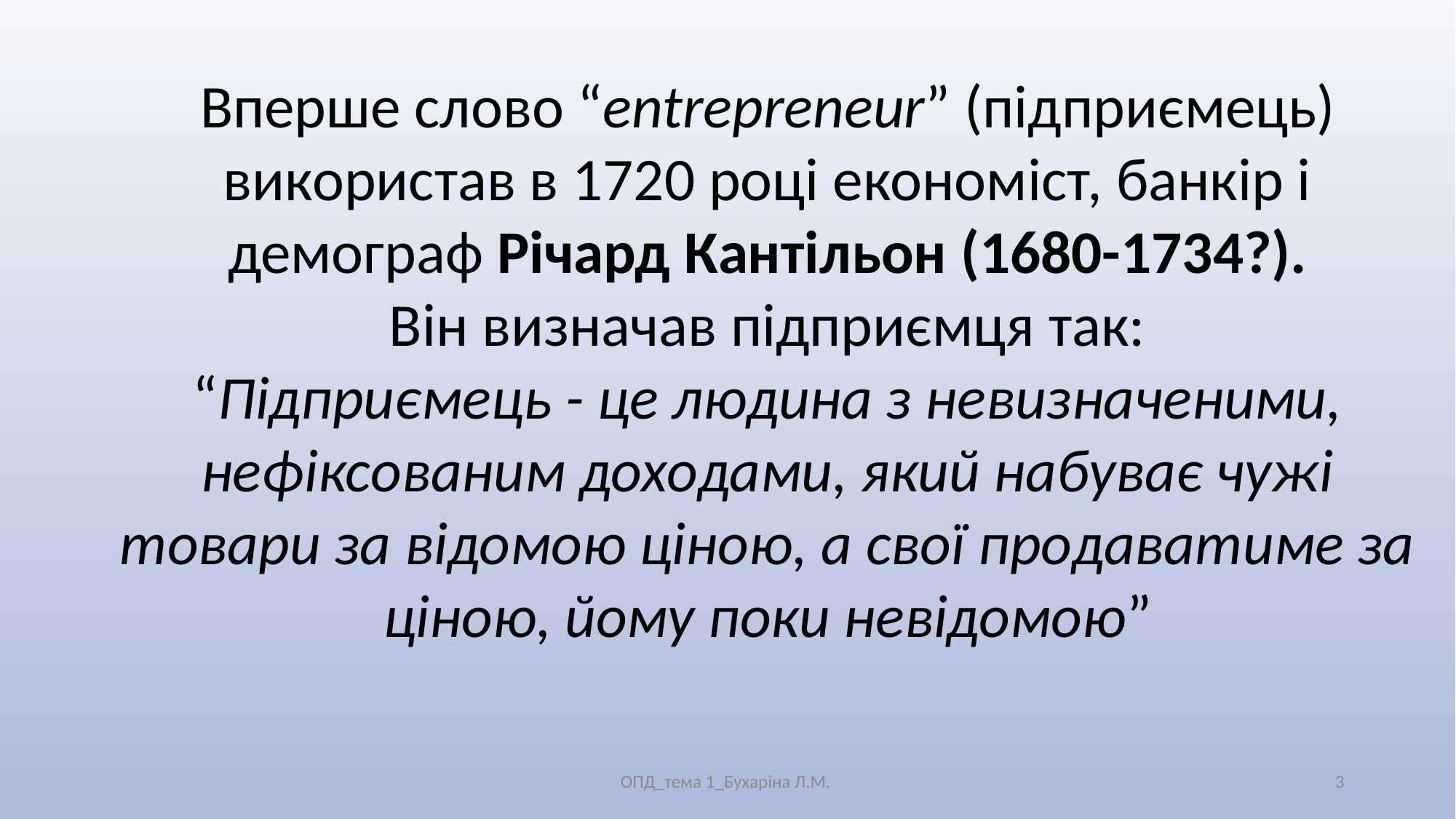

Вперше слово “entrepreneur” (підприємець)
використав в 1720 році економіст, банкір і
демограф Річард Кантільон (1680-1734?).
Він визначав підприємця так:
“Підприємець - це людина з невизначеними,
нефіксованим доходами, який набуває чужі
товари за відомою ціною, а свої продаватиме за
ціною, йому поки невідомою”
ОПД_тема 1_Бухаріна Л.М.
3